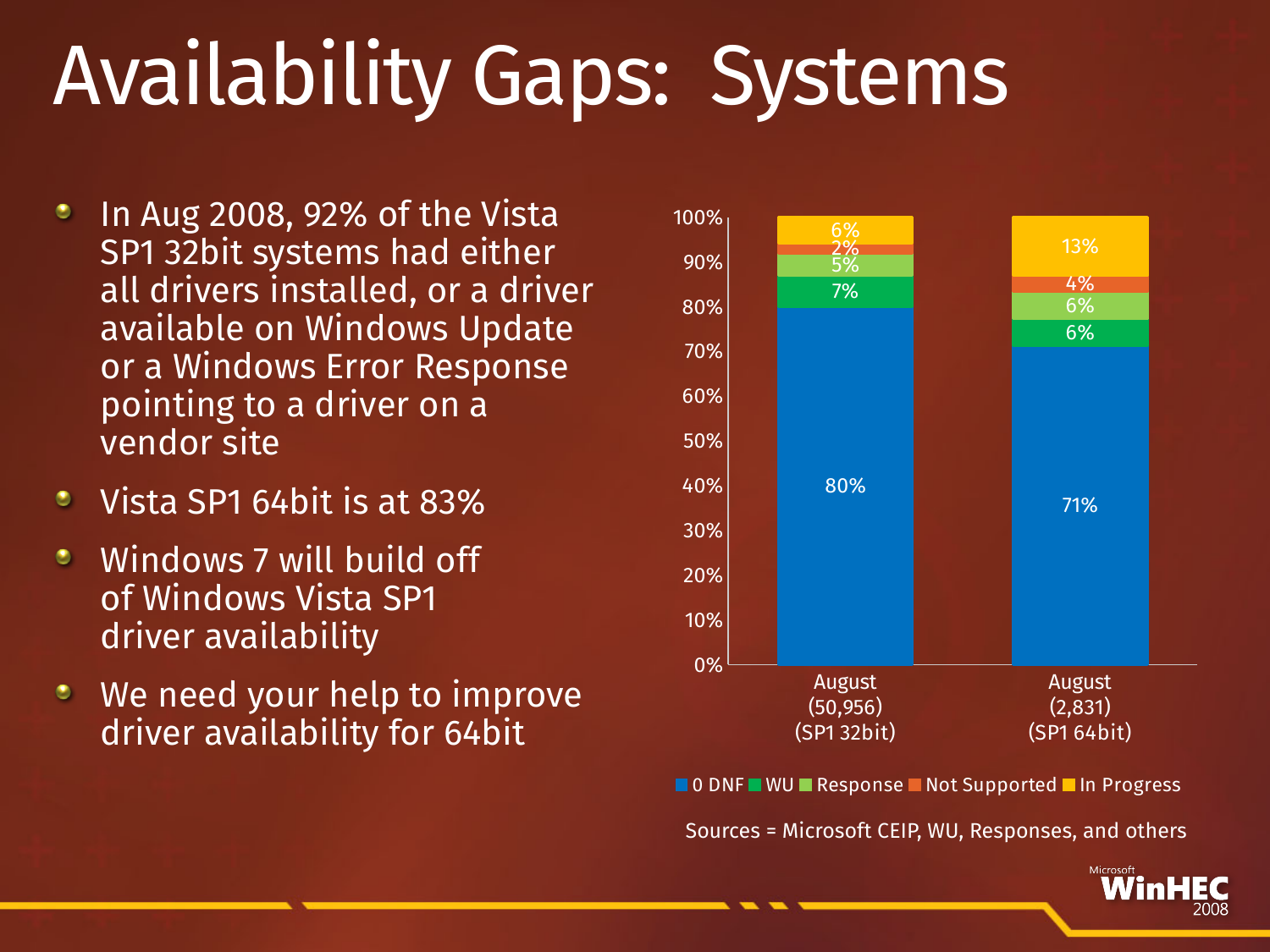

# Availability Gaps:  Systems
In Aug 2008, 92% of the Vista
SP1 32bit systems had either
all drivers installed, or a driver available on Windows Update
or a Windows Error Response pointing to a driver on a
vendor site
Vista SP1 64bit is at 83%
Windows 7 will build off
of Windows Vista SP1
driver availability
We need your help to improve
driver availability for 64bit

### Chart

| Category | 0 DNF | WU | Response | Not Supported | In Progress |
|---|---|---|---|---|---|
| August
(50,956)
(SP1 32bit) | 0.8003375461182195 | 0.0694913258497536 | 0.049356307402464904 | 0.02272548865688044 | 0.05808933197268251 |
| August
(2,831)
(SP1 64bit) | 0.7131755563405258 | 0.060049452490286086 | 0.06040268456375908 | 0.03602967149417204 | 0.13034263511126973 |
Sources = Microsoft CEIP, WU, Responses, and others